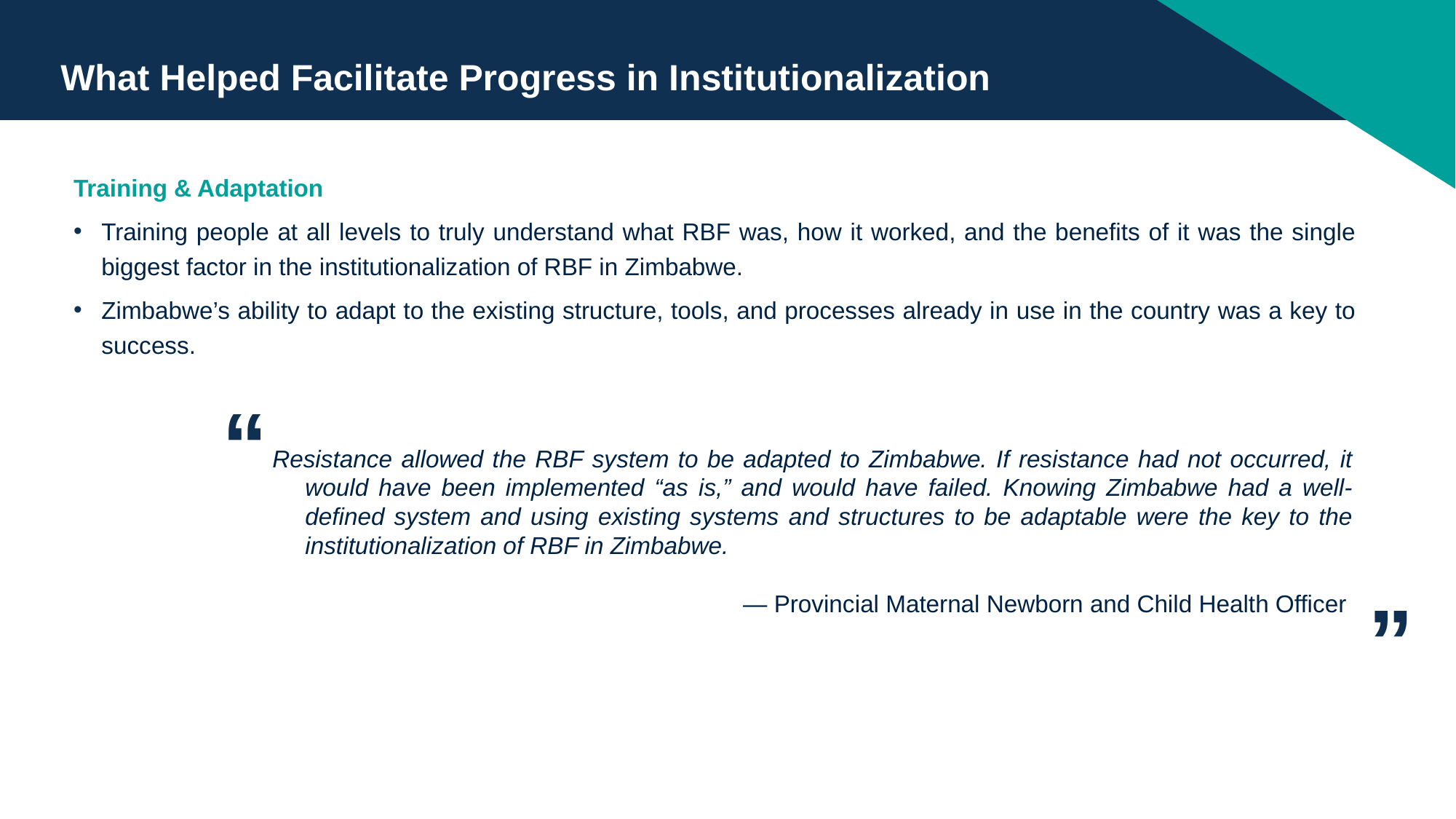

# What Helped Facilitate Progress in Institutionalization
Training & Adaptation
Training people at all levels to truly understand what RBF was, how it worked, and the benefits of it was the single biggest factor in the institutionalization of RBF in Zimbabwe.
Zimbabwe’s ability to adapt to the existing structure, tools, and processes already in use in the country was a key to success.

“
”
Resistance allowed the RBF system to be adapted to Zimbabwe. If resistance had not occurred, it would have been implemented “as is,” and would have failed. Knowing Zimbabwe had a well-defined system and using existing systems and structures to be adaptable were the key to the institutionalization of RBF in Zimbabwe.

— Provincial Maternal Newborn and Child Health Officer